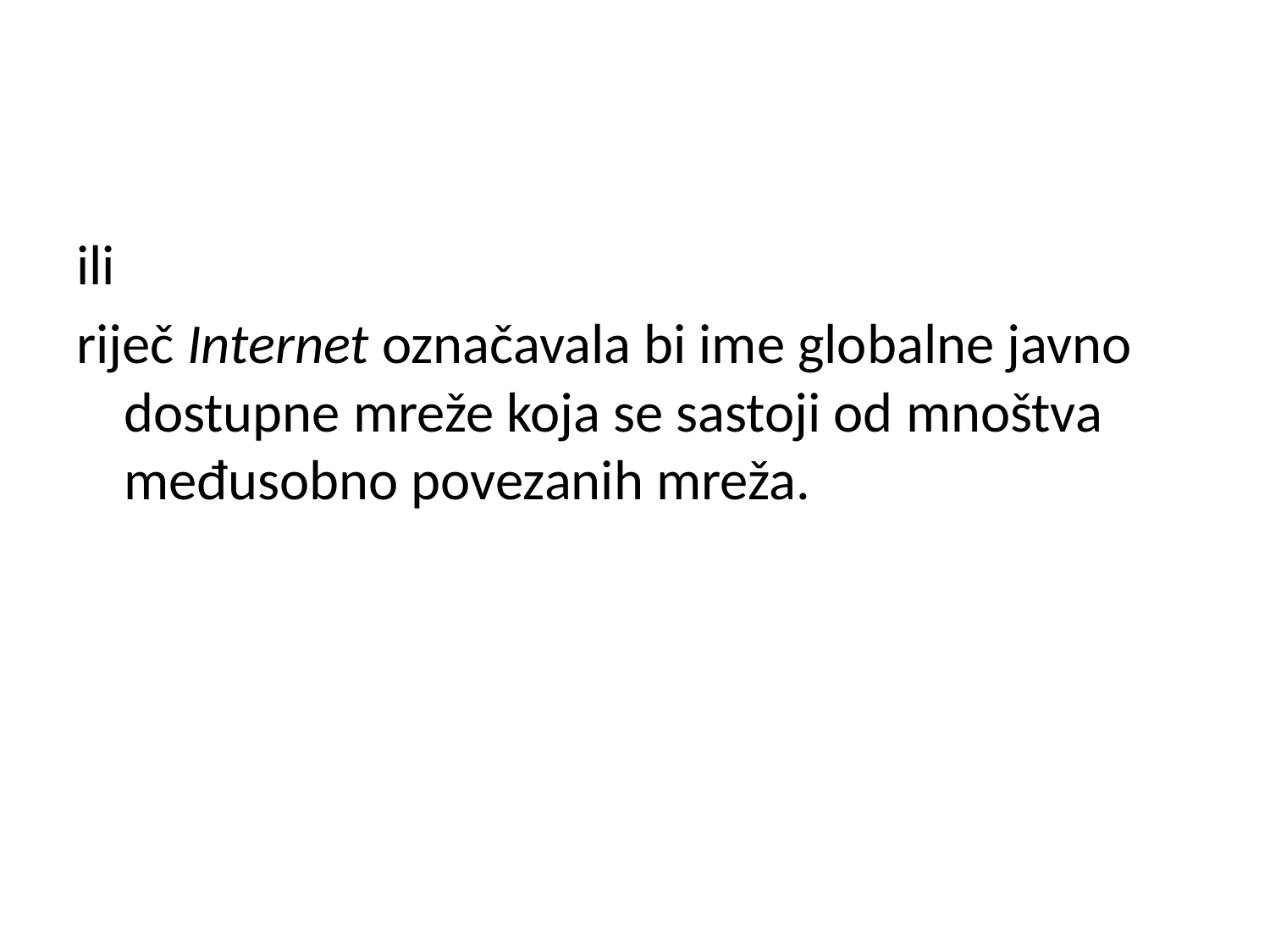

ili
riječ Internet označavala bi ime globalne javno dostupne mreže koja se sastoji od mnoštva međusobno povezanih mreža.